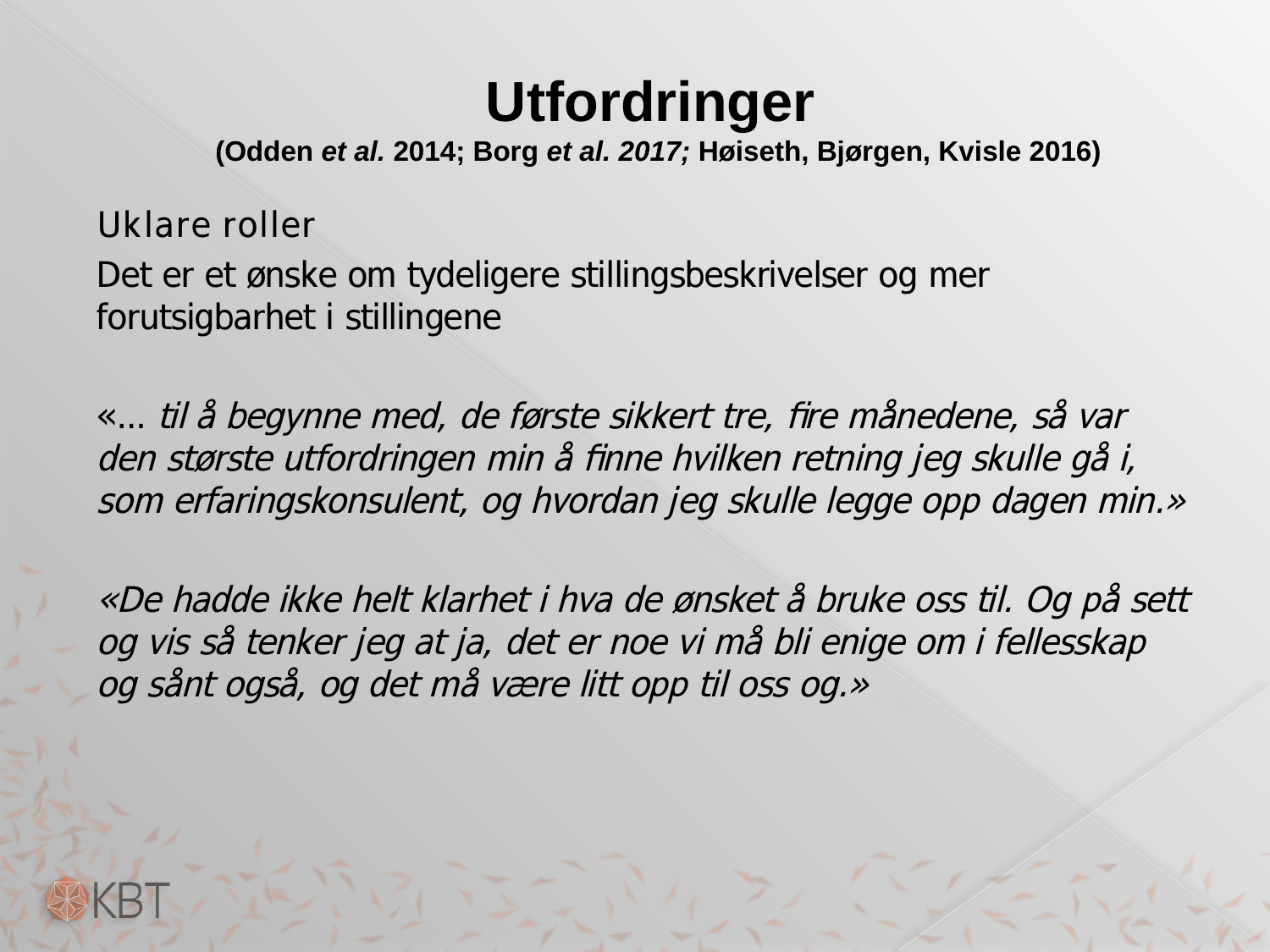

# Utfordringer (Odden et al. 2014; Borg et al. 2017; Høiseth, Bjørgen, Kvisle 2016)
Uklare roller
Det er et ønske om tydeligere stillingsbeskrivelser og mer forutsigbarhet i stillingene

«… til å begynne med, de første sikkert tre, fire månedene, så var den største utfordringen min å finne hvilken retning jeg skulle gå i, som erfaringskonsulent, og hvordan jeg skulle legge opp dagen min.»

«De hadde ikke helt klarhet i hva de ønsket å bruke oss til. Og på sett og vis så tenker jeg at ja, det er noe vi må bli enige om i fellesskap og sånt også, og det må være litt opp til oss og.»